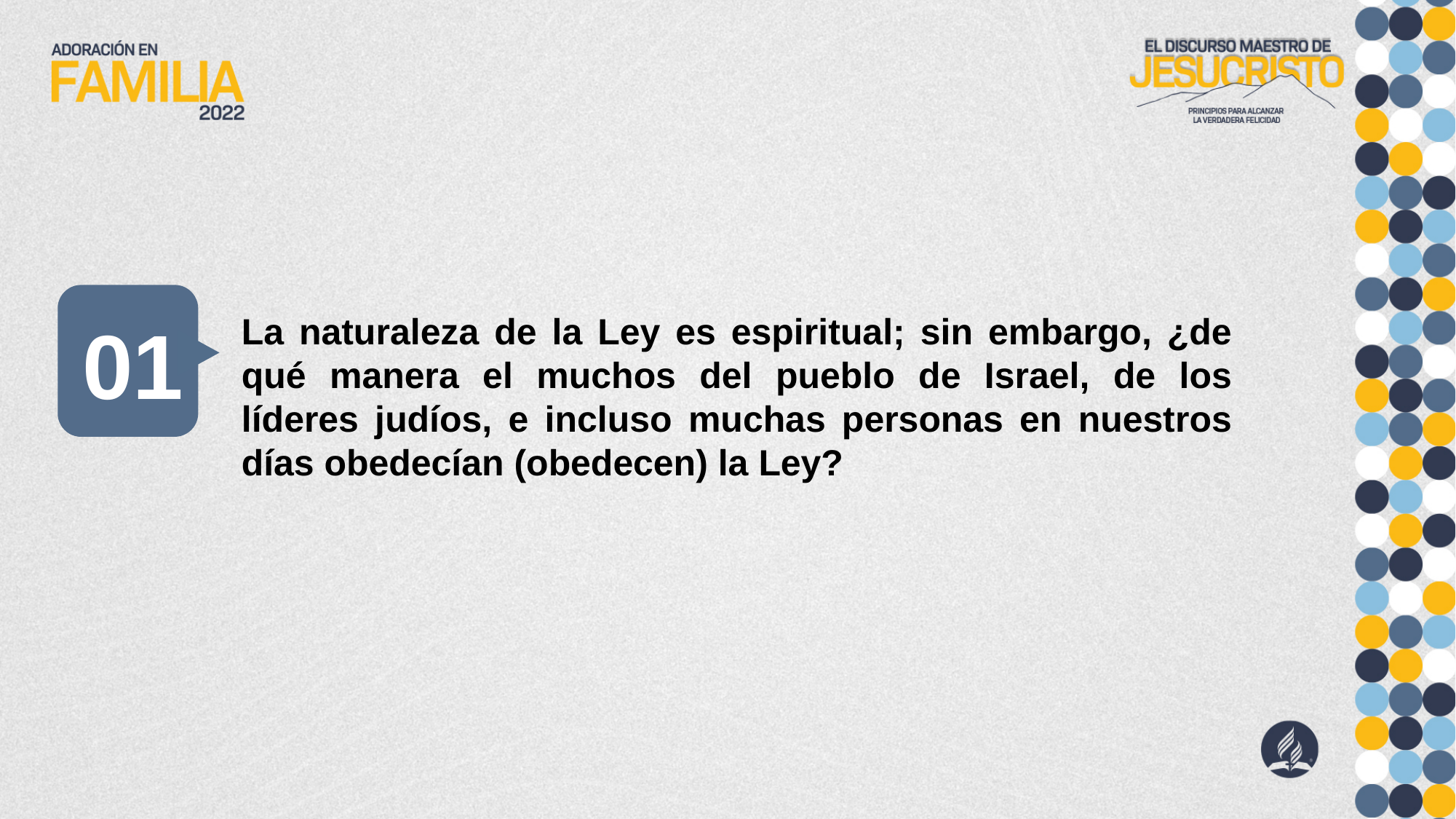

01
La naturaleza de la Ley es espiritual; sin embargo, ¿de qué manera el muchos del pueblo de Israel, de los líderes judíos, e incluso muchas personas en nuestros días obedecían (obedecen) la Ley?